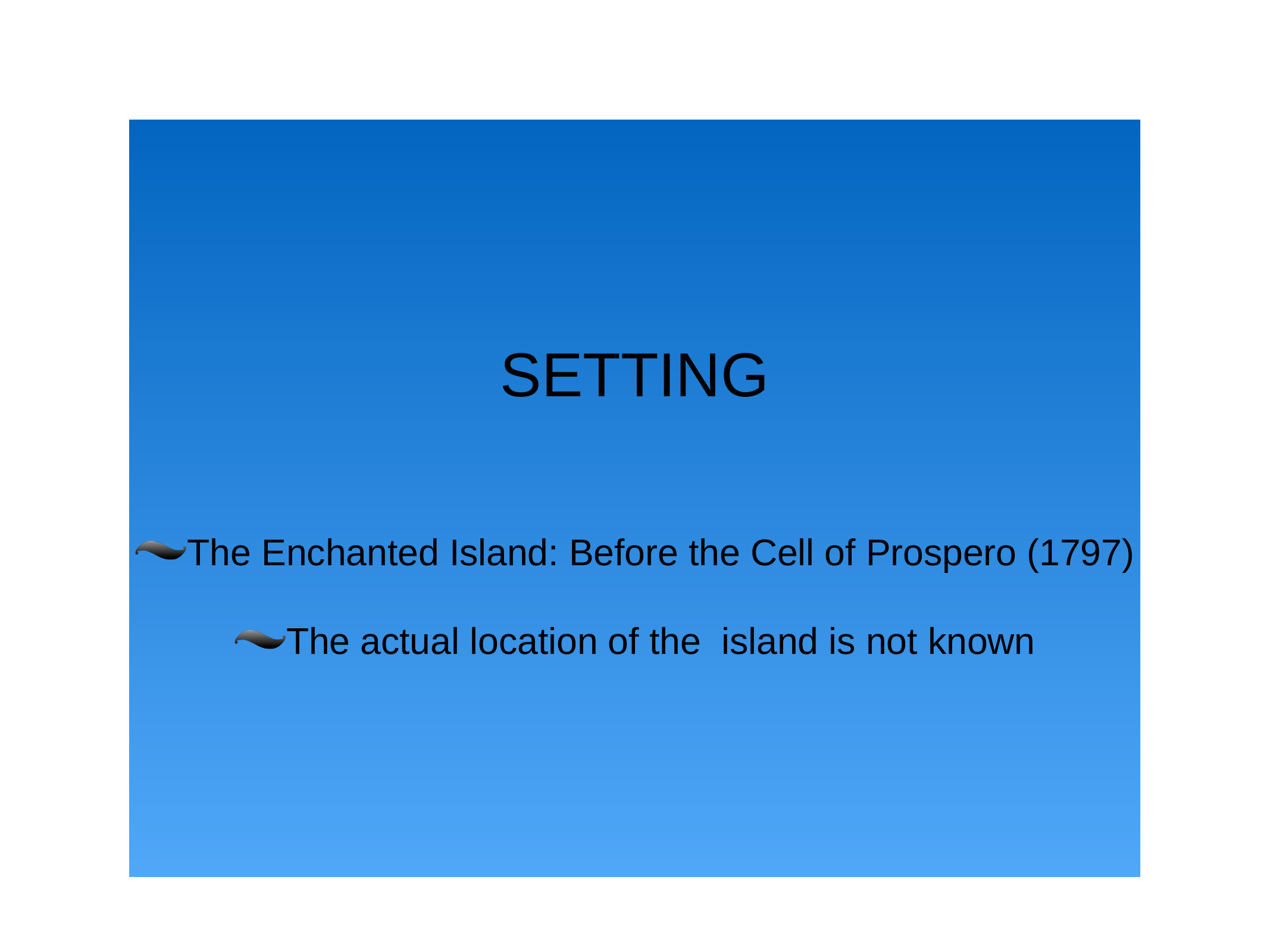

SETTING

The Enchanted Island: Before the Cell of Prospero (1797)
The actual location of the  island is not known